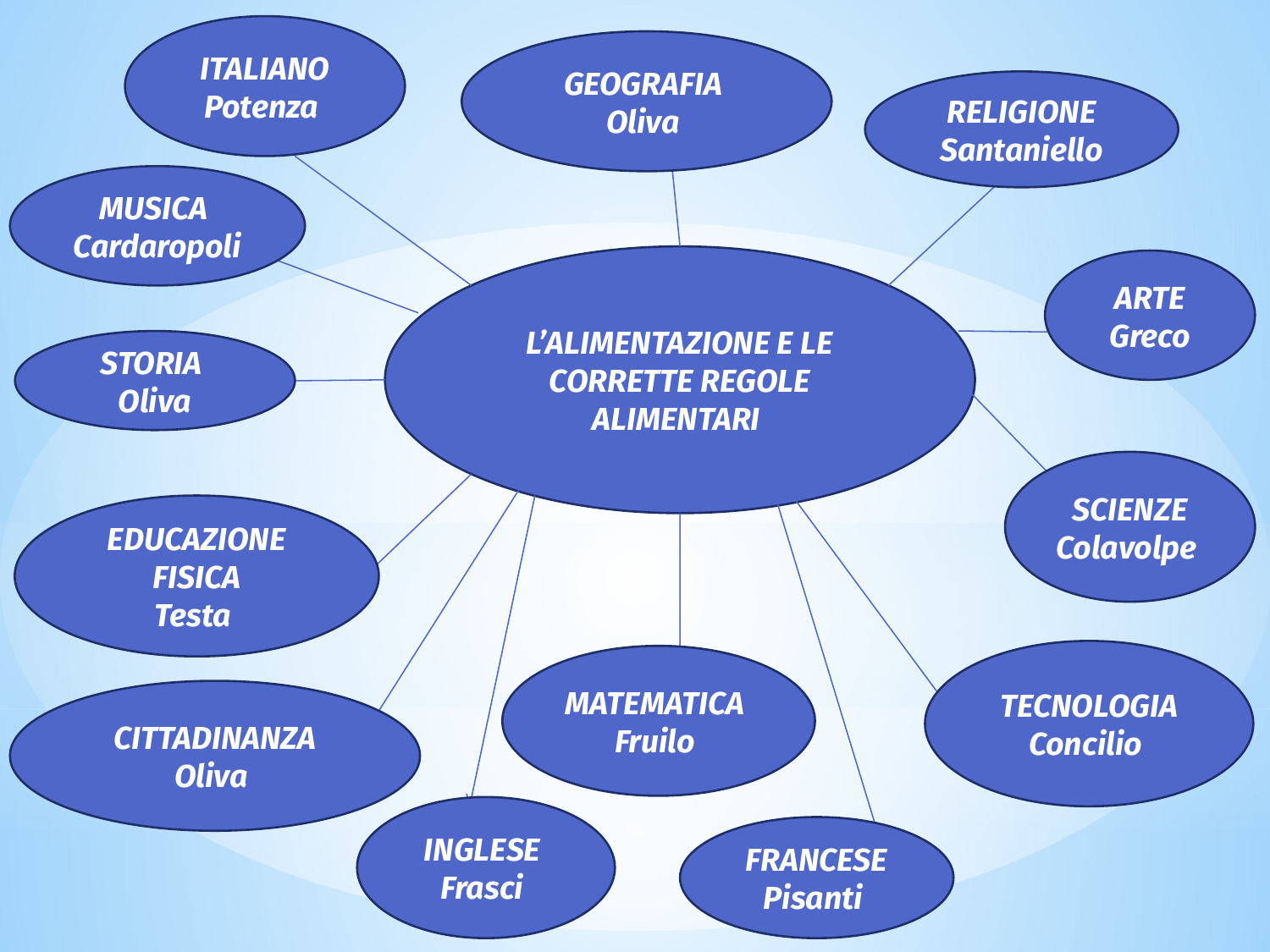

ITALIANO Potenza
GEOGRAFIA
Oliva
RELIGIONE
Santaniello
MUSICA
Cardaropoli
L’ALIMENTAZIONE E LE CORRETTE REGOLE ALIMENTARI
ARTE
Greco
STORIA
Oliva
SCIENZE
Colavolpe
EDUCAZIONE
FISICA
Testa
TECNOLOGIA
Concilio
MATEMATICA
Fruilo
CITTADINANZA
Oliva
INGLESE
Frasci
FRANCESE
Pisanti